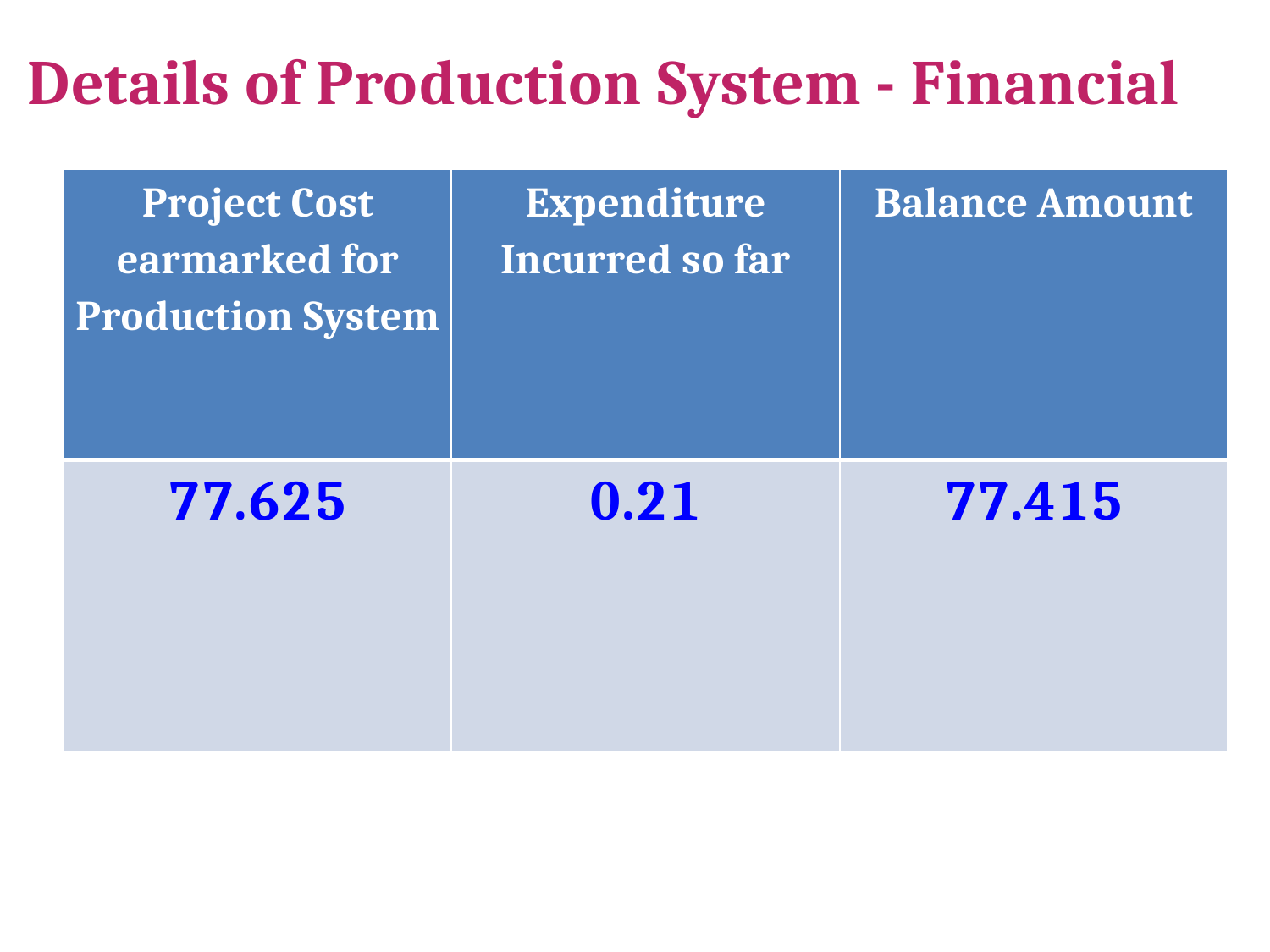

# Details of Production System - Financial
| Project Cost earmarked for Production System | Expenditure Incurred so far | Balance Amount |
| --- | --- | --- |
| 77.625 | 0.21 | 77.415 |